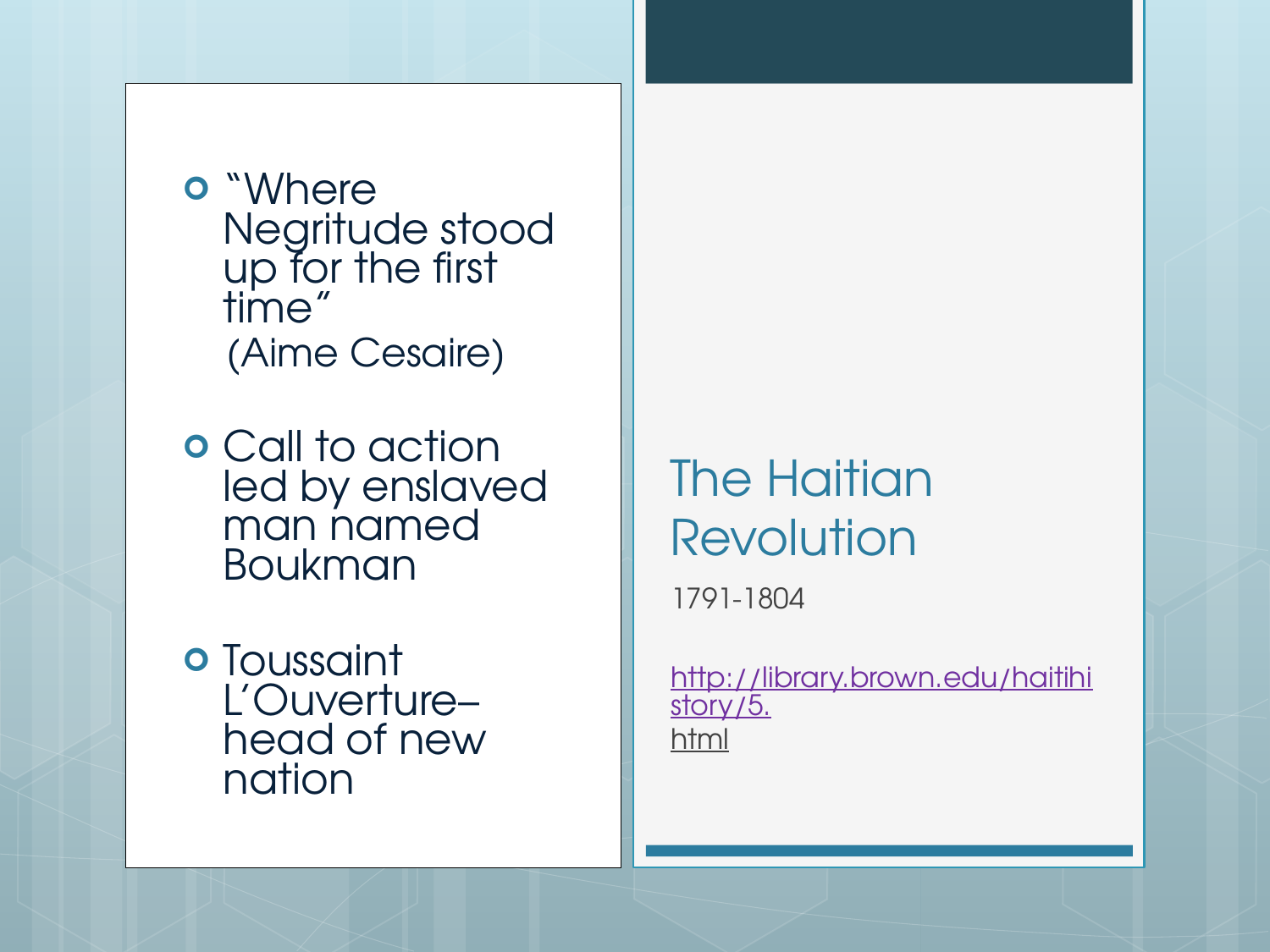

“Where Negritude stood up for the first time”
(Aime Cesaire)

Call to action led by enslaved man named Boukman

Toussaint L’Ouverture– head of new nation

# The Haitian Revolution
1791-1804

http://library.brown.edu/haitihistory/5.html